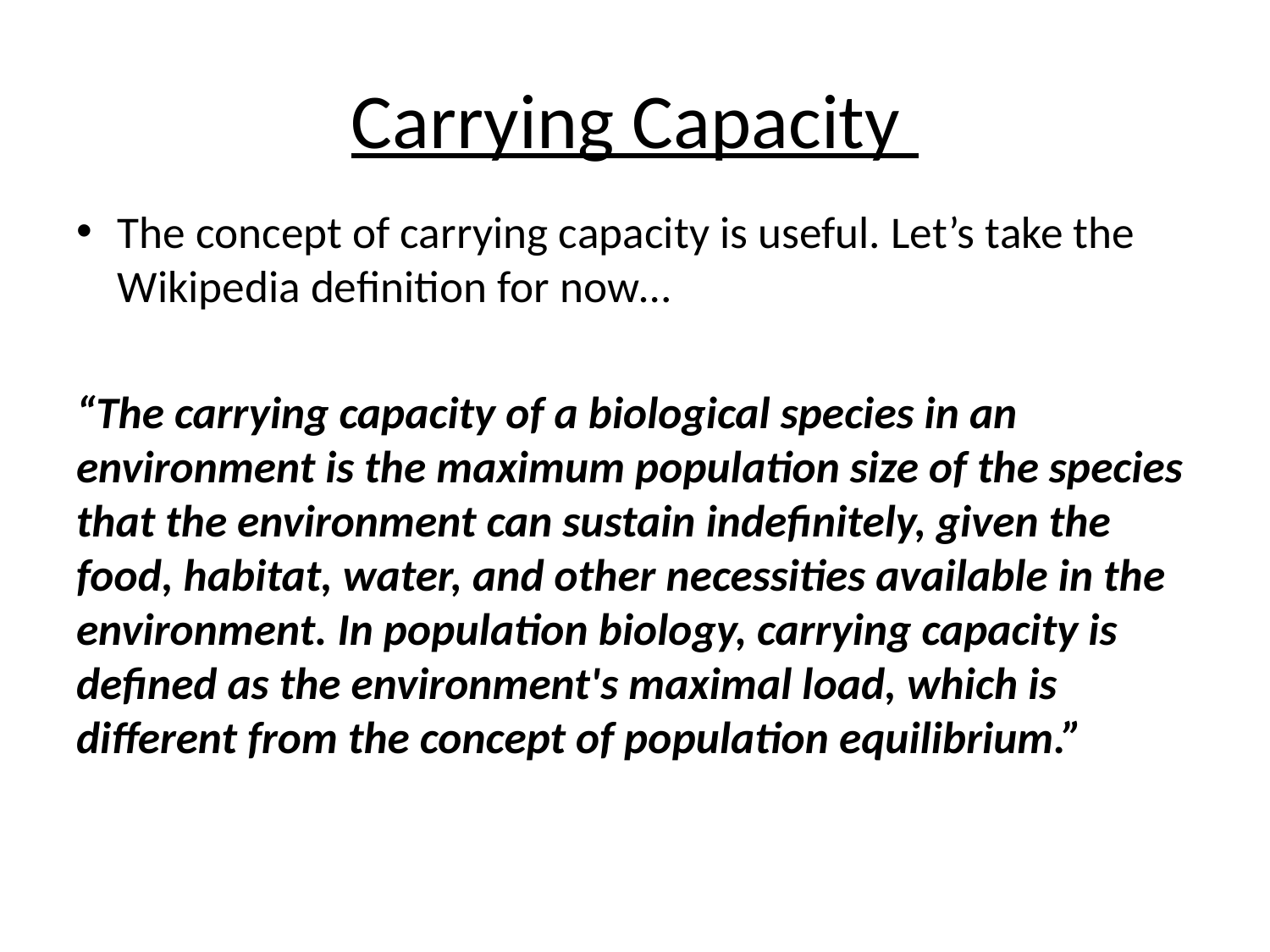

# Carrying Capacity
The concept of carrying capacity is useful. Let’s take the Wikipedia definition for now…

“The carrying capacity of a biological species in an environment is the maximum population size of the species that the environment can sustain indefinitely, given the food, habitat, water, and other necessities available in the environment. In population biology, carrying capacity is defined as the environment's maximal load, which is different from the concept of population equilibrium.”